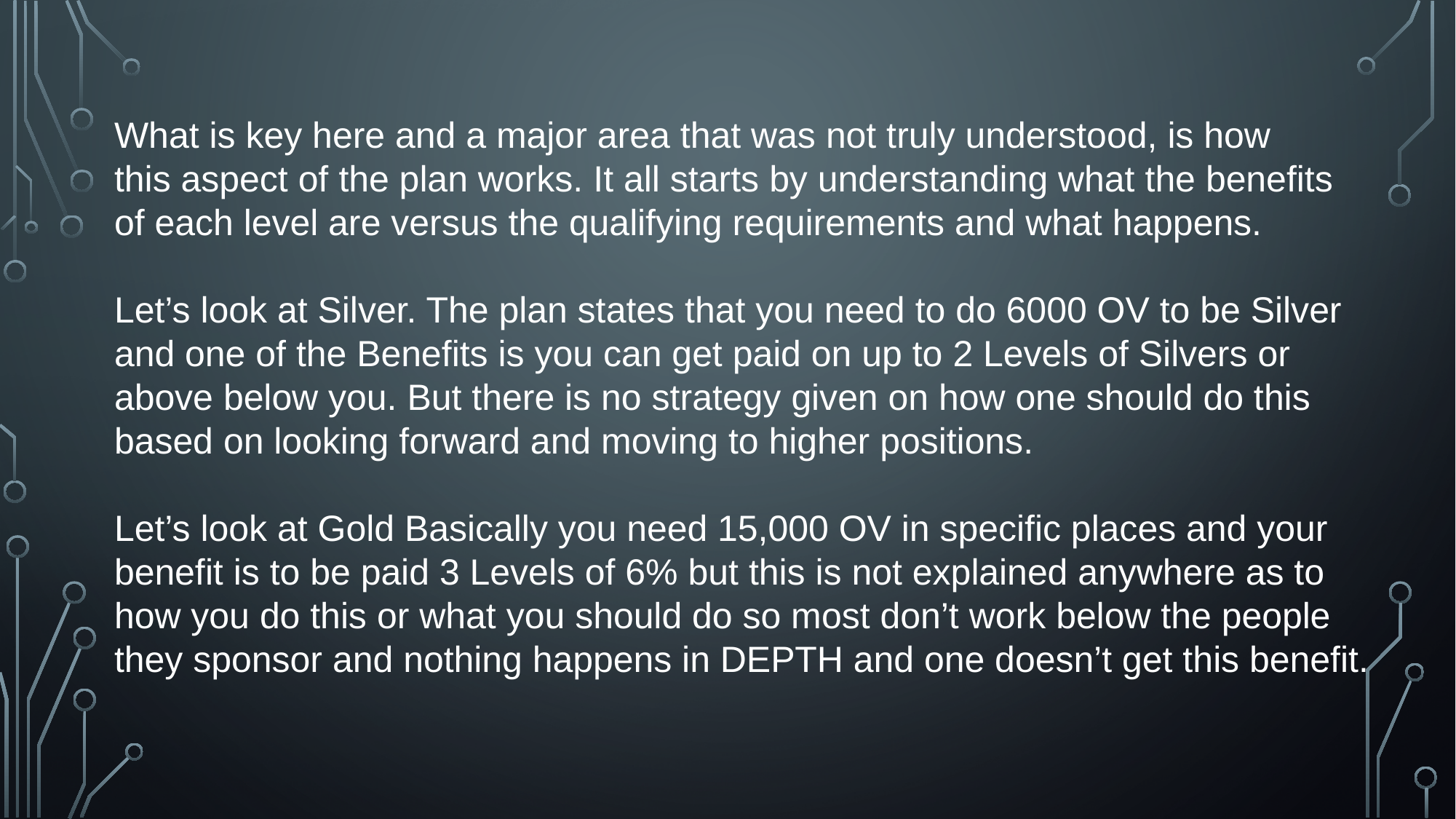

What is key here and a major area that was not truly understood, is how
this aspect of the plan works. It all starts by understanding what the benefits
of each level are versus the qualifying requirements and what happens.

Let’s look at Silver. The plan states that you need to do 6000 OV to be Silver
and one of the Benefits is you can get paid on up to 2 Levels of Silvers or
above below you. But there is no strategy given on how one should do this
based on looking forward and moving to higher positions.

Let’s look at Gold Basically you need 15,000 OV in specific places and your
benefit is to be paid 3 Levels of 6% but this is not explained anywhere as to
how you do this or what you should do so most don’t work below the people
they sponsor and nothing happens in DEPTH and one doesn’t get this benefit.